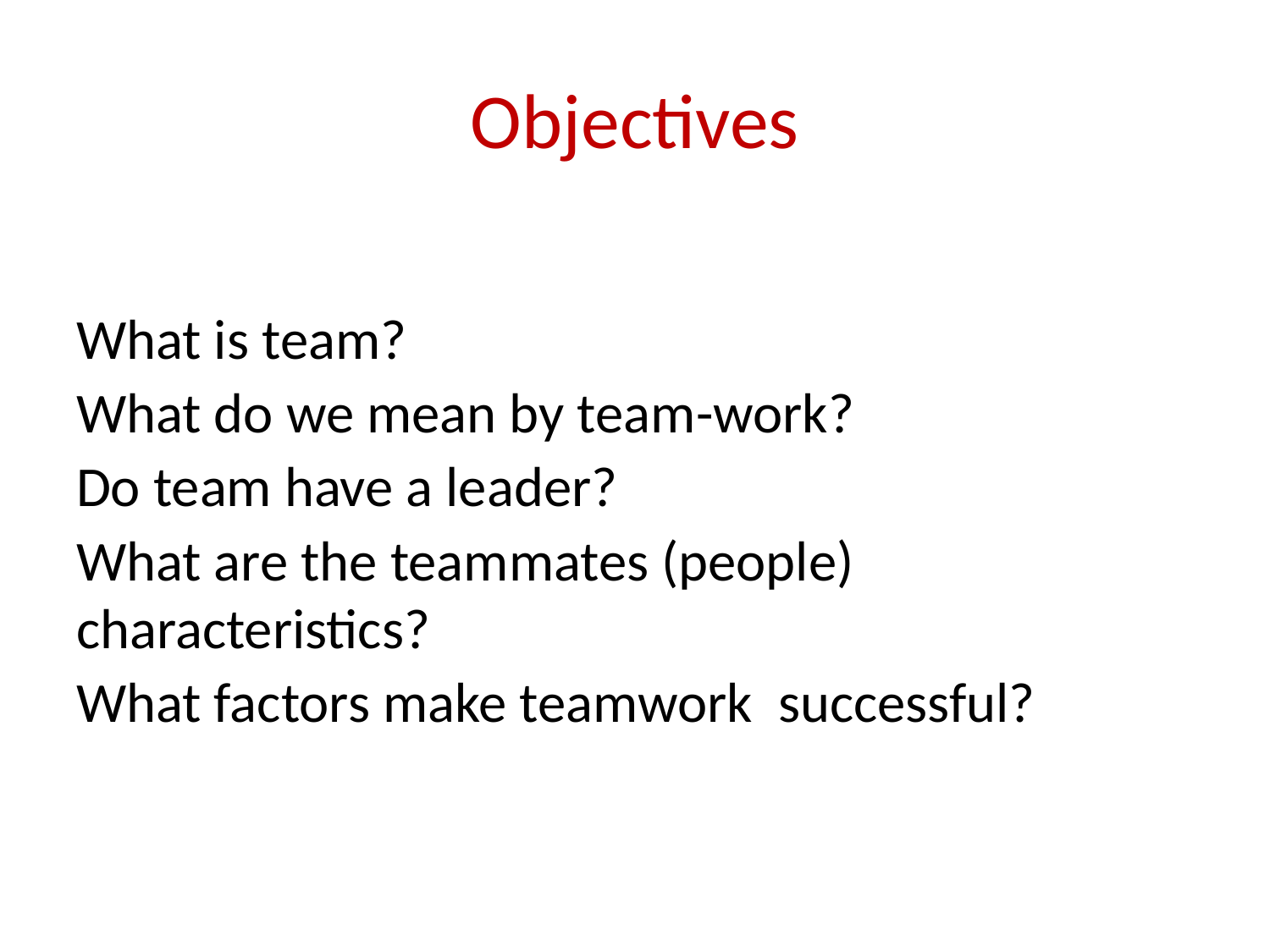

# Objectives

What is team?
What do we mean by team-work?
Do team have a leader?
What are the teammates (people) characteristics?
What factors make teamwork  successful?